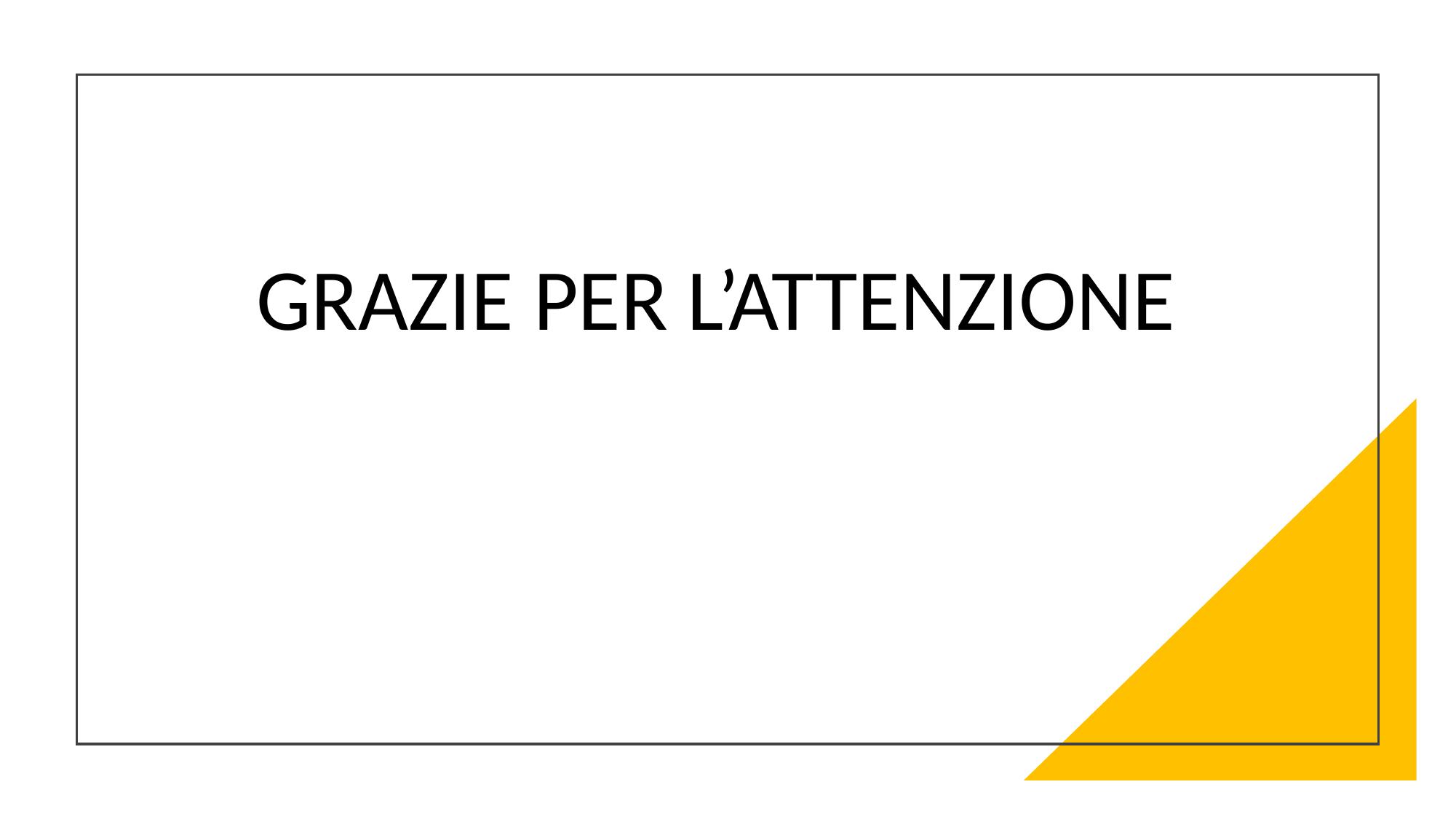

# GRAZIE PER L’ATTENZIONE

Centro Studi Consulenti del Lavoro di Genova